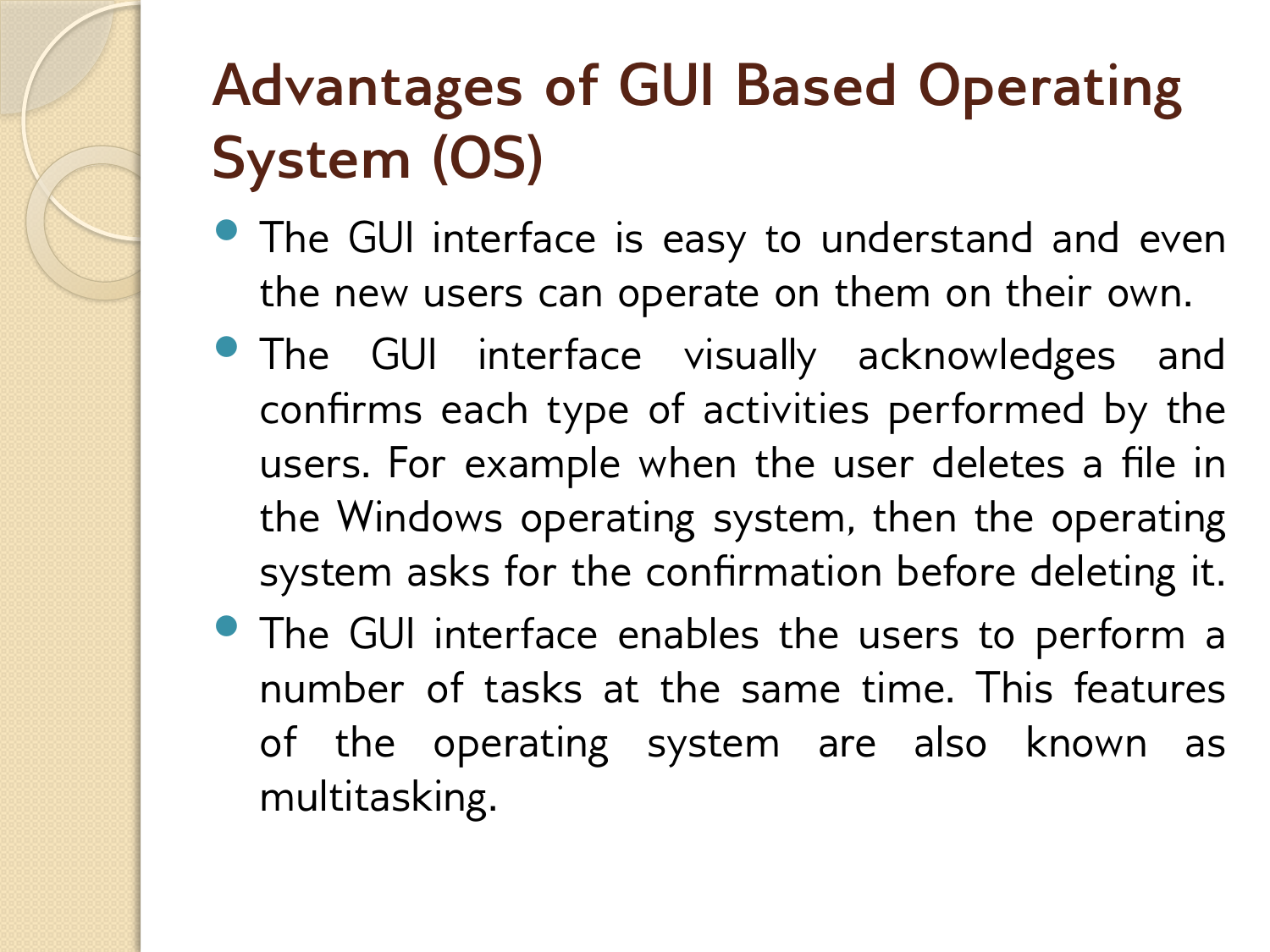

# Advantages of GUI Based Operating System (OS)
The GUI interface is easy to understand and even the new users can operate on them on their own.
The GUI interface visually acknowledges and confirms each type of activities performed by the users. For example when the user deletes a file in the Windows operating system, then the operating system asks for the confirmation before deleting it.
The GUI interface enables the users to perform a number of tasks at the same time. This features of the operating system are also known as multitasking.